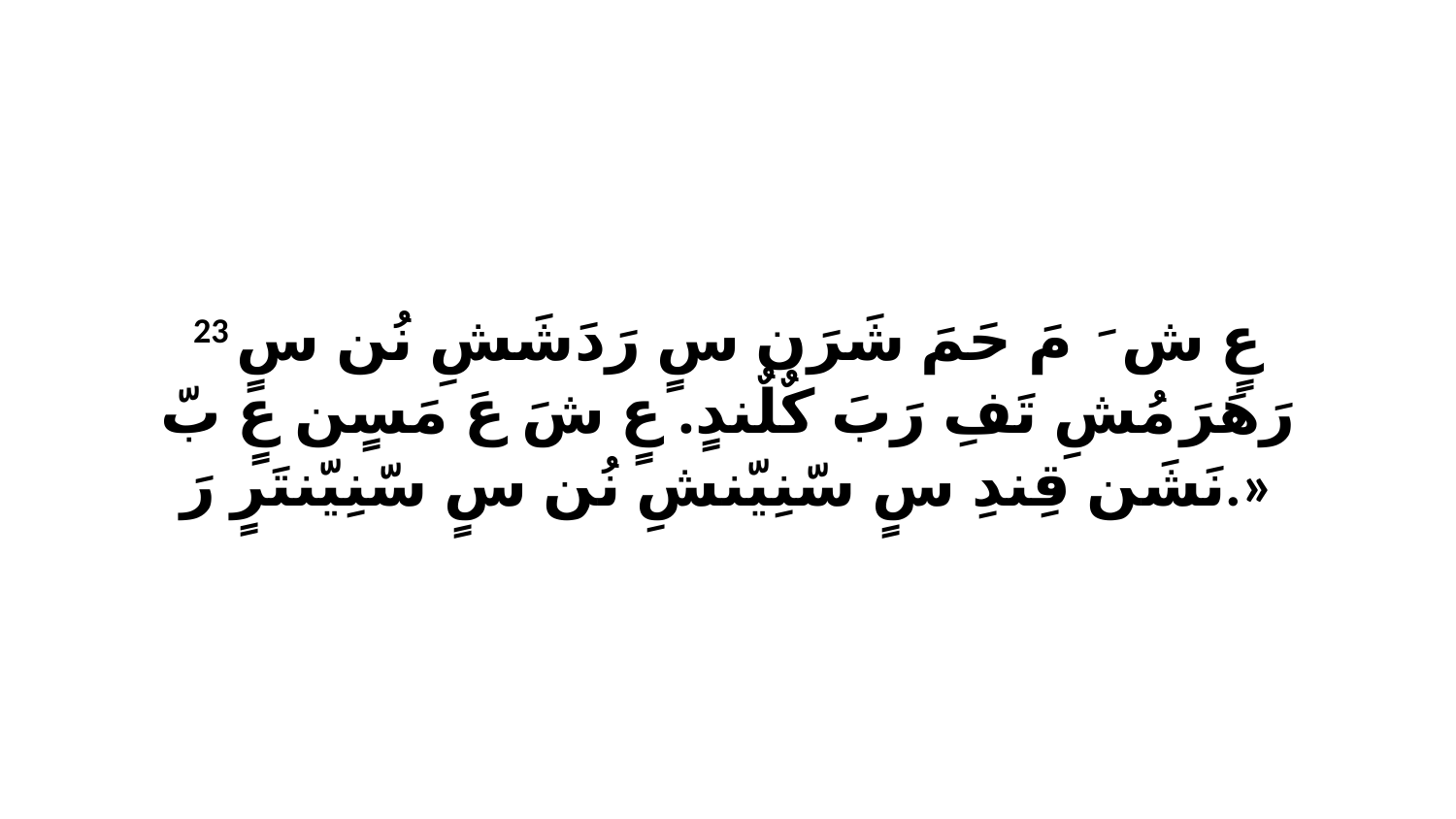

23 عٍ شَ ﭑ مَ حَمَ شَرَن سٍ رَدَشَشِ نُن سٍ رَهَرَ مُشِ تَفِ رَبَ كٌلٌندٍ. عٍ شَ عَ مَسٍن عٍ بّ نَشَن قِندِ سٍ سّنِيّنشِ نُن سٍ سّنِيّنتَرٍ رَ.»